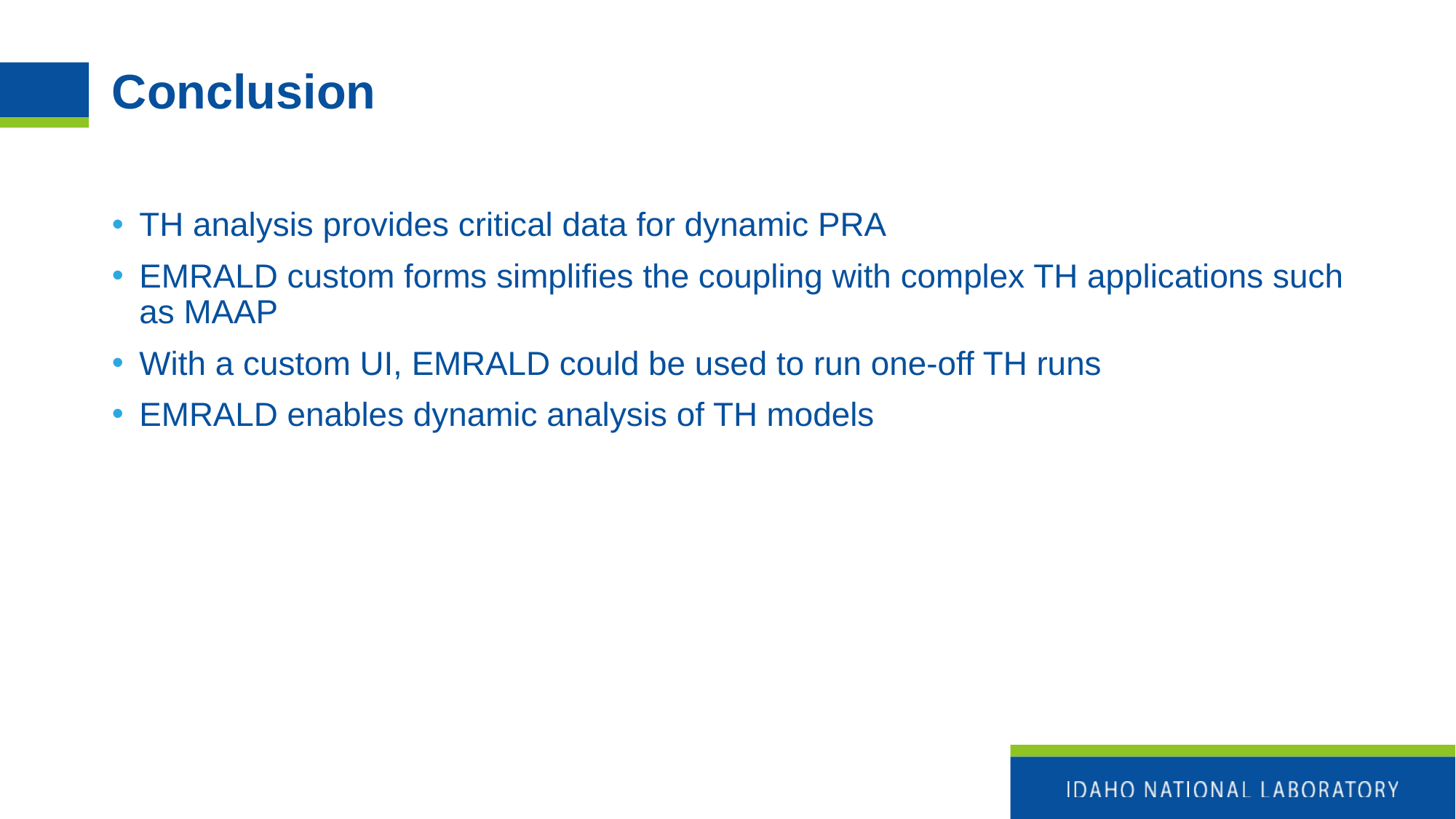

# Conclusion
TH analysis provides critical data for dynamic PRA
EMRALD custom forms simplifies the coupling with complex TH applications such as MAAP
With a custom UI, EMRALD could be used to run one-off TH runs
EMRALD enables dynamic analysis of TH models